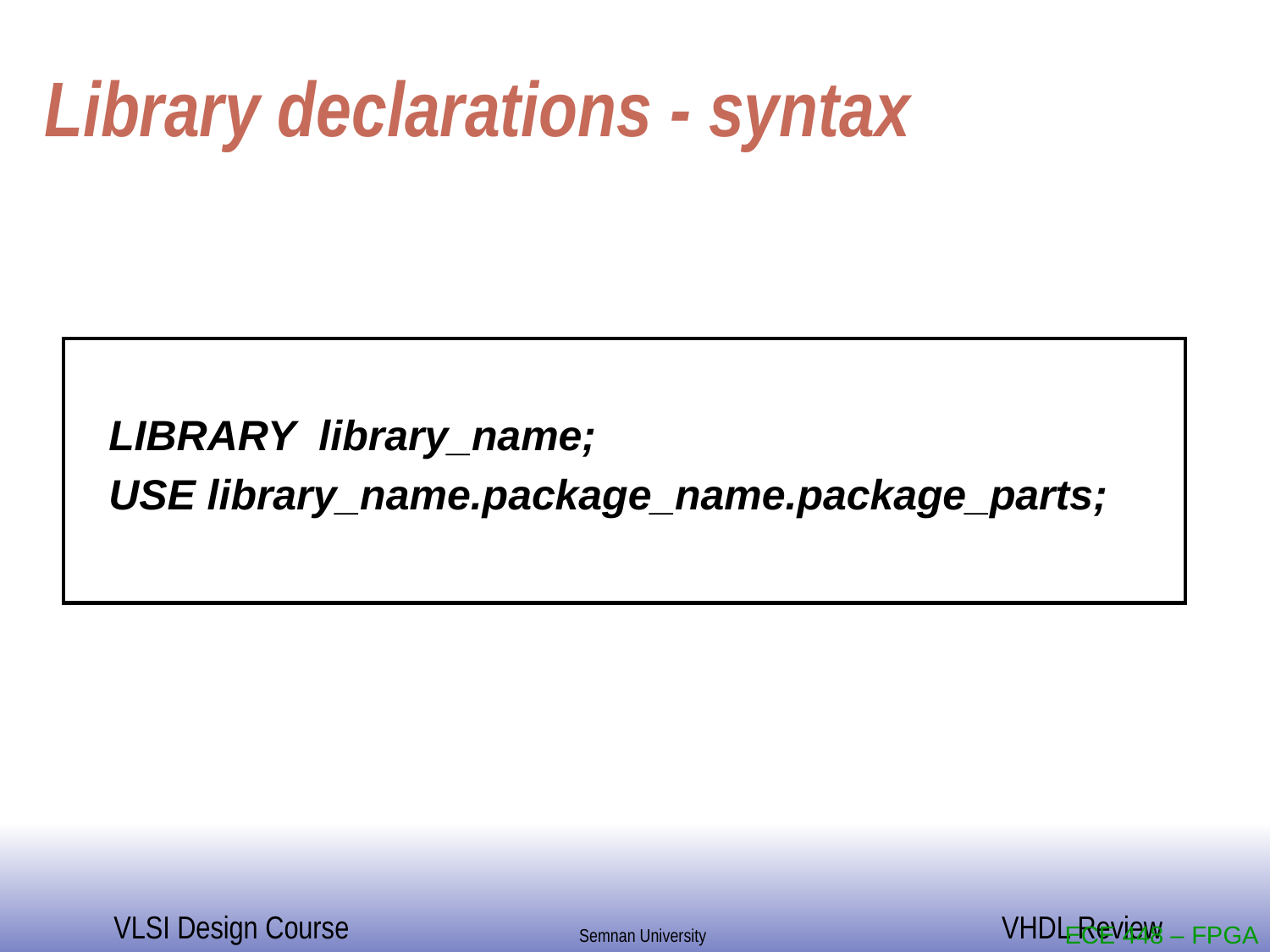

# Library declarations - syntax

LIBRARY  library_name;
USE library_name.package_name.package_parts;
ECE 448 – FPGA and ASIC Design with VHDL